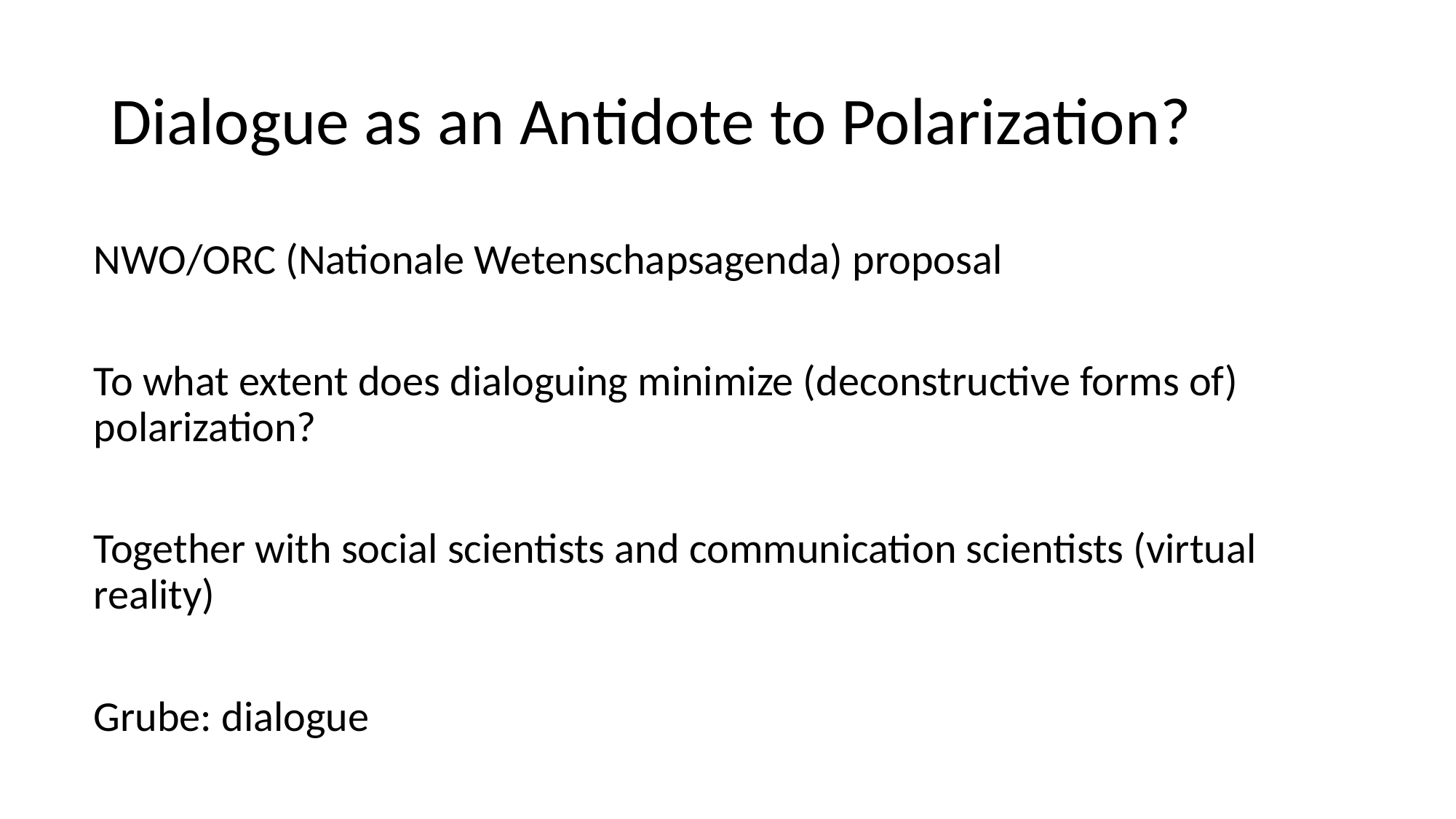

# Dialogue as an Antidote to Polarization?
NWO/ORC (Nationale Wetenschapsagenda) proposal

To what extent does dialoguing minimize (deconstructive forms of) polarization?

Together with social scientists and communication scientists (virtual reality)

Grube: dialogue